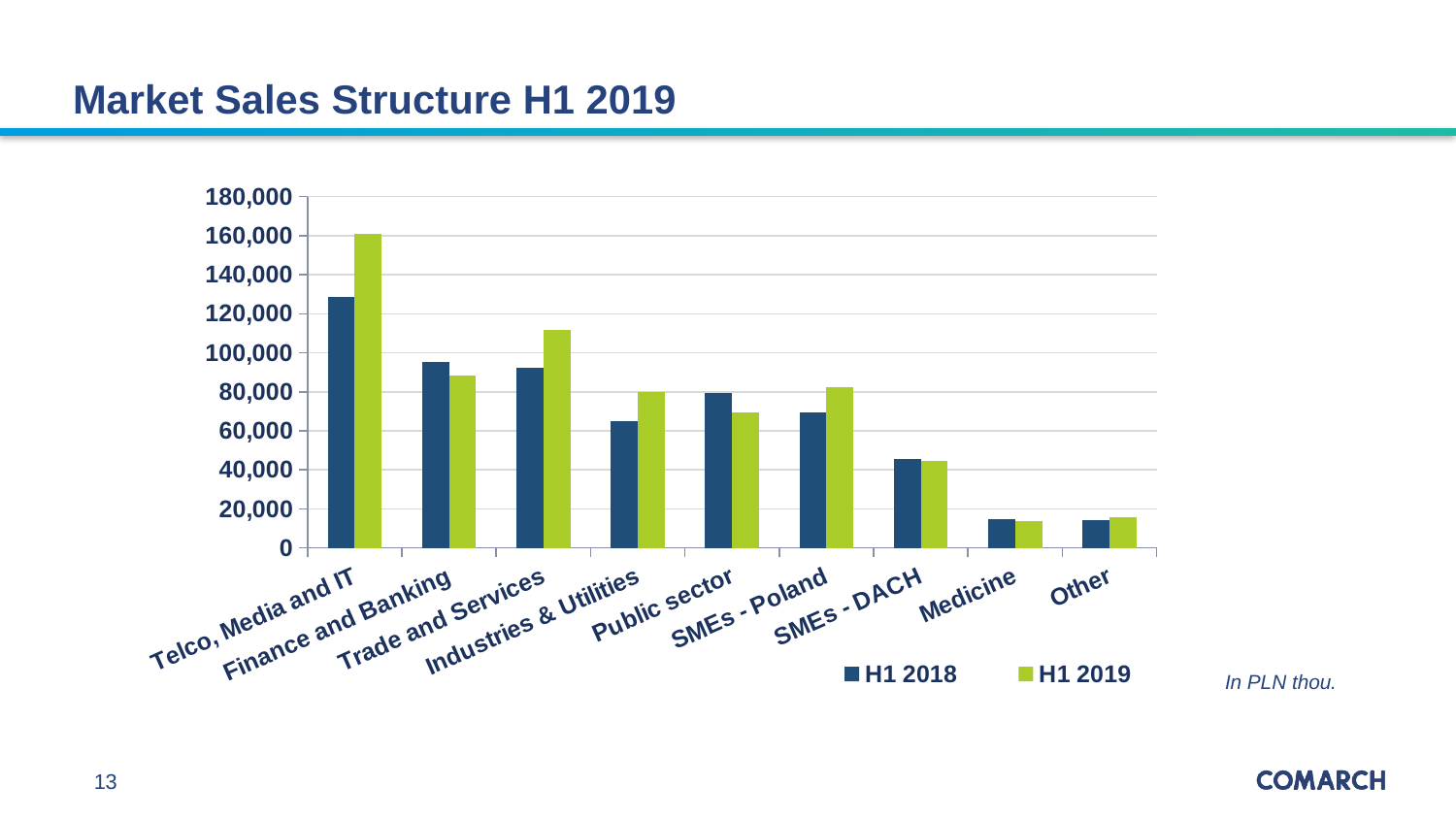

Market Sales Structure H1 2019

### Chart

| Category | H1 2018 | H1 2019 |
|---|---|---|
| Telco, Media and IT | 128500.0 | 160828.0 |
| Finance and Banking | 95073.0 | 88139.0 |
| Trade and Services | 92412.0 | 111940.0 |
| Industries & Utilities | 64930.0 | 79814.0 |
| Public sector | 79521.0 | 69219.0 |
| SMEs - Poland | 69301.0 | 82442.0 |
| SMEs - DACH | 45430.0 | 44789.0 |
| Medicine | 14533.0 | 13692.0 |
| Other | 14308.0 | 15625.0 |
In PLN thou.
13